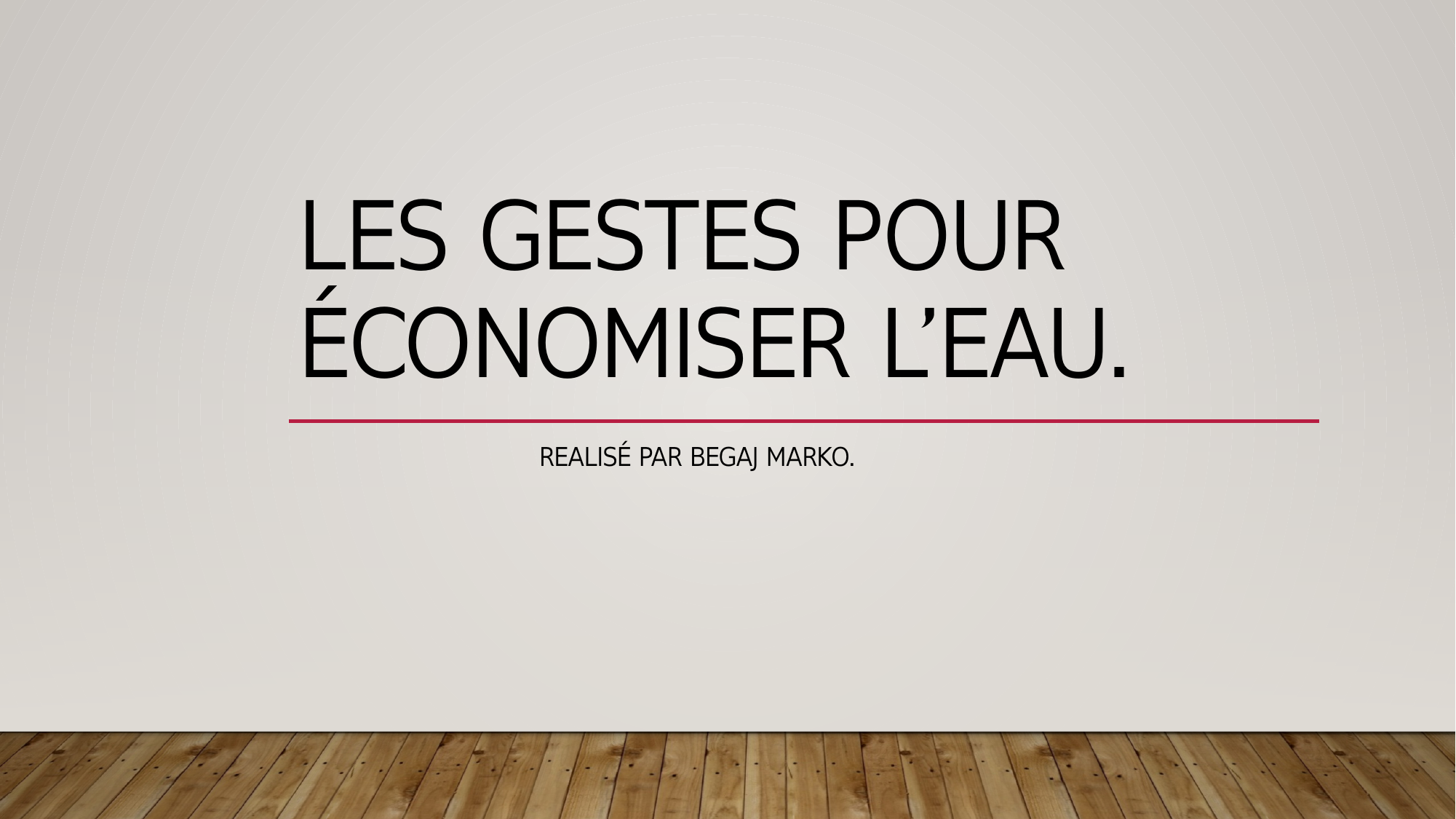

# Les gestes pour économiser l’eau.
Realisé par begaj marko.